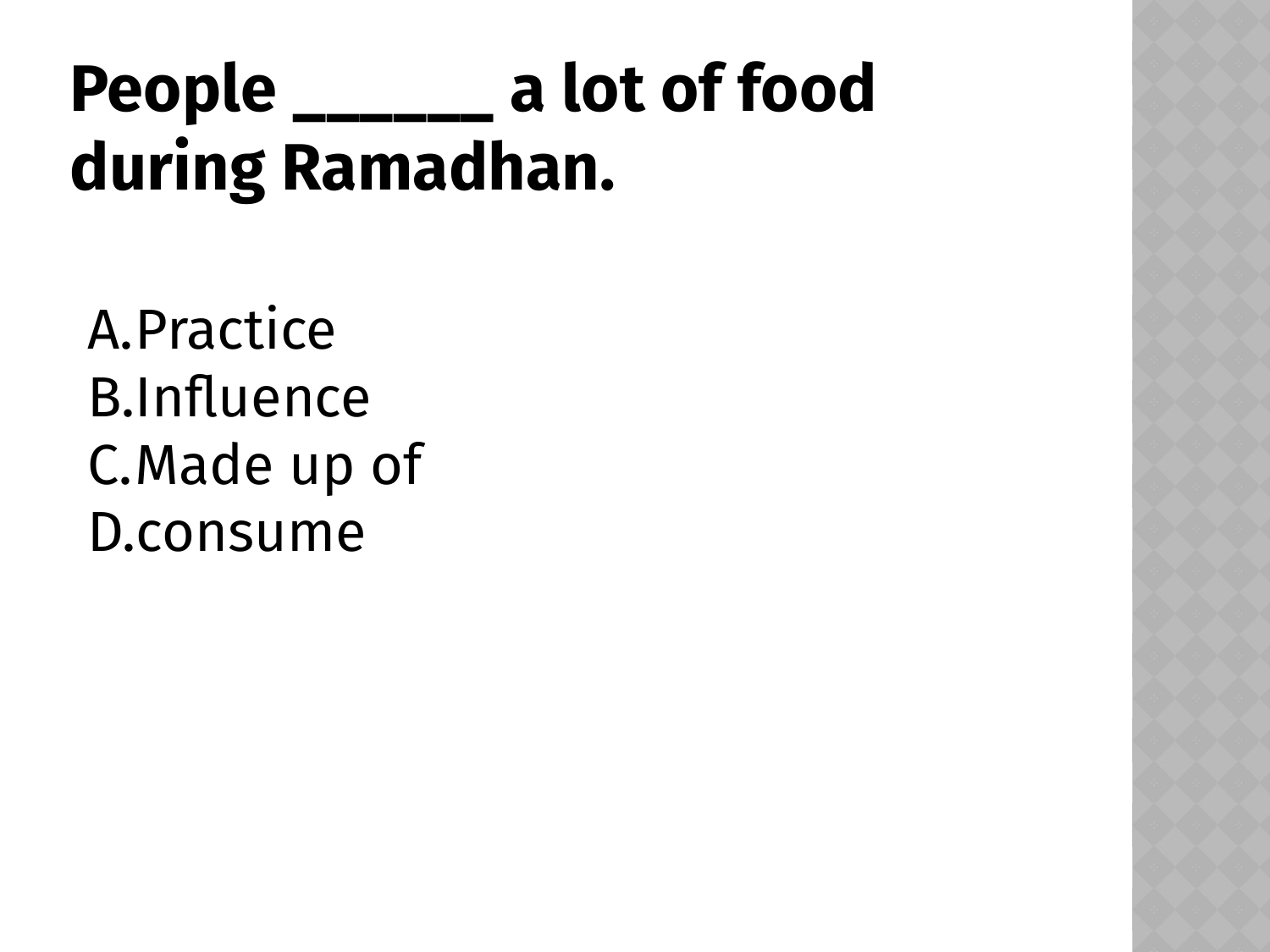

# People ______ a lot of food during Ramadhan.
Practice
Influence
Made up of
consume